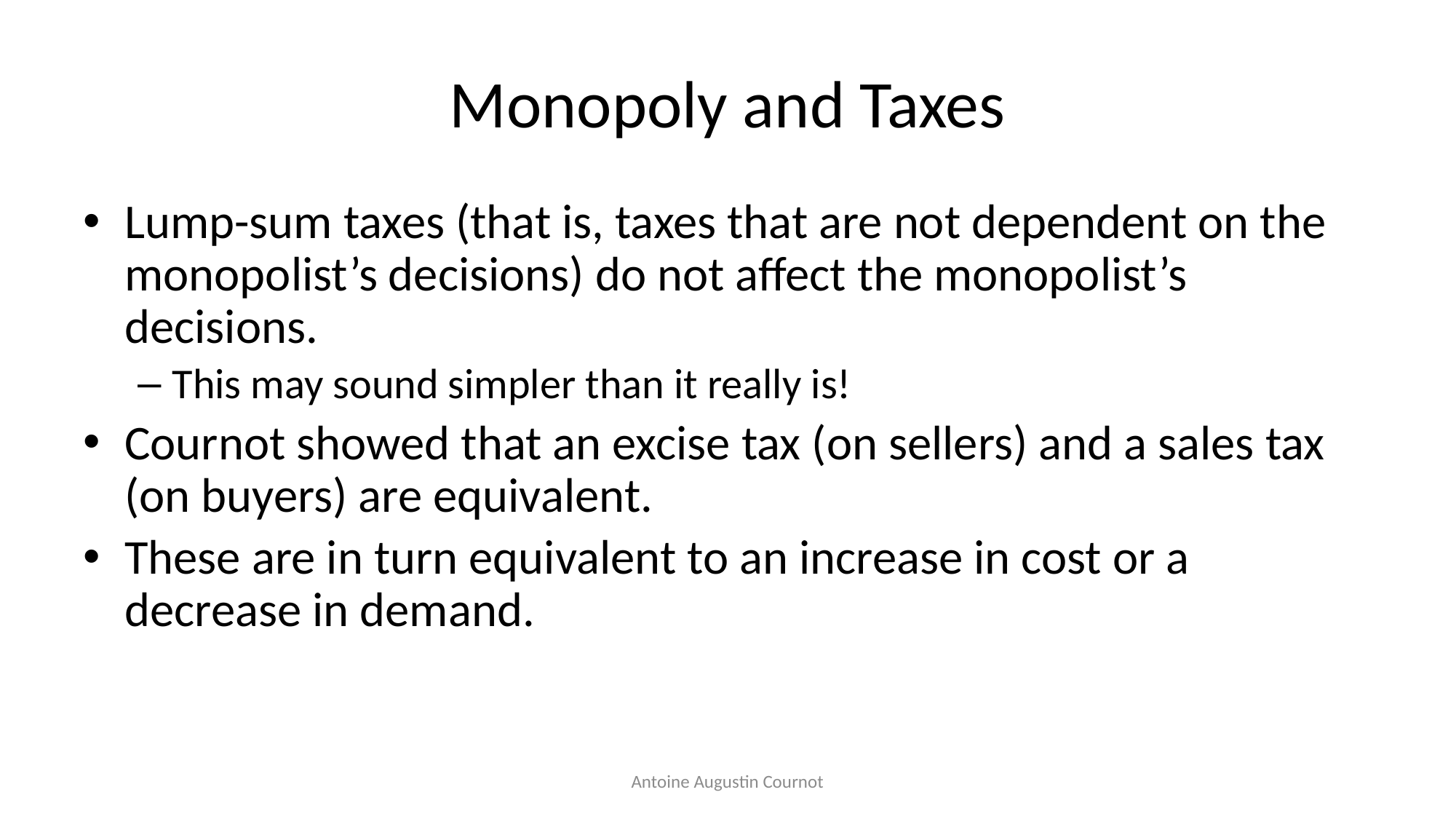

# Monopoly and Taxes
Lump-sum taxes (that is, taxes that are not dependent on the monopolist’s decisions) do not affect the monopolist’s decisions.
This may sound simpler than it really is!
Cournot showed that an excise tax (on sellers) and a sales tax (on buyers) are equivalent.
These are in turn equivalent to an increase in cost or a decrease in demand.
Antoine Augustin Cournot